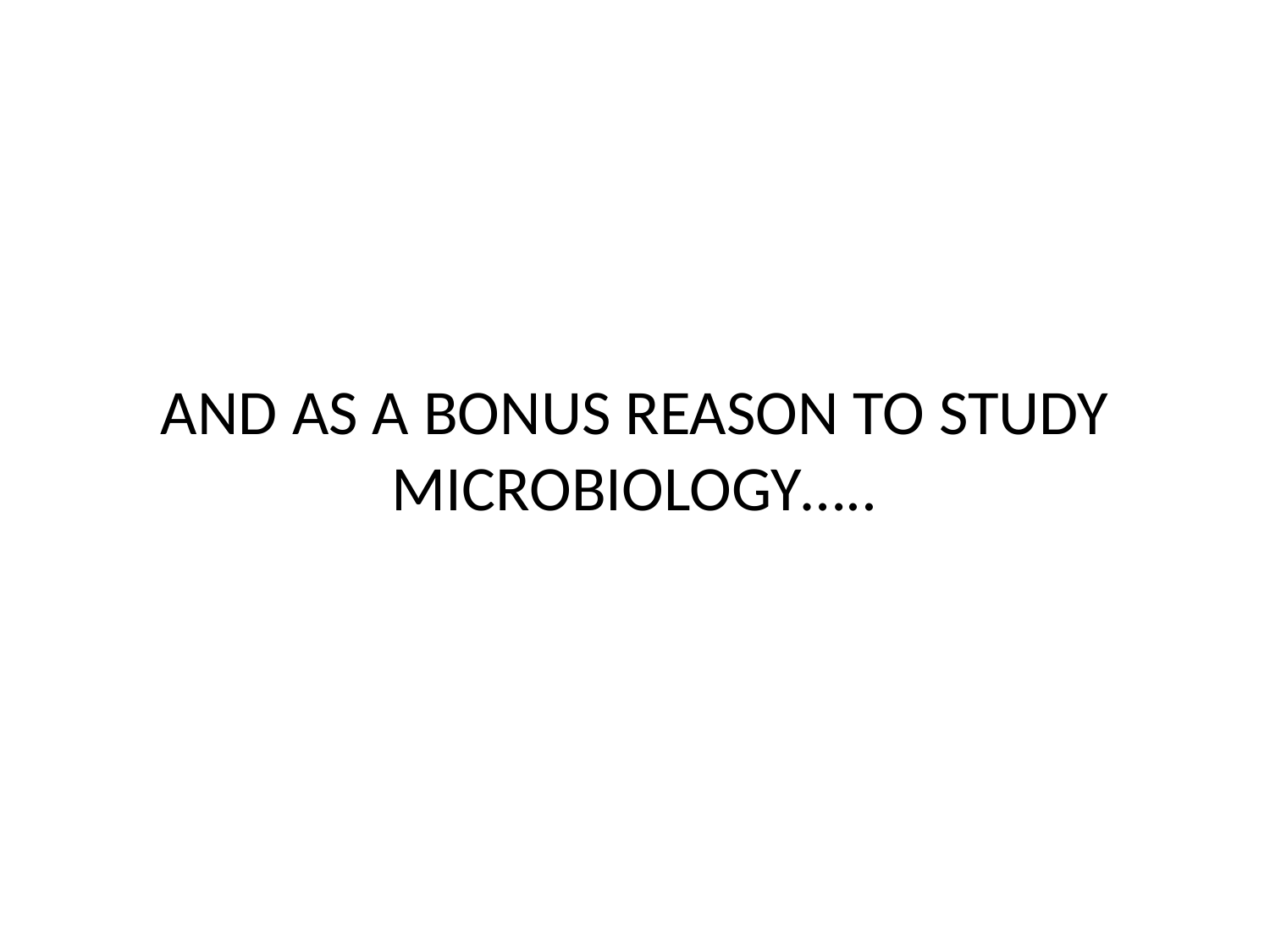

# AND AS A BONUS REASON TO STUDY MICROBIOLOGY…..